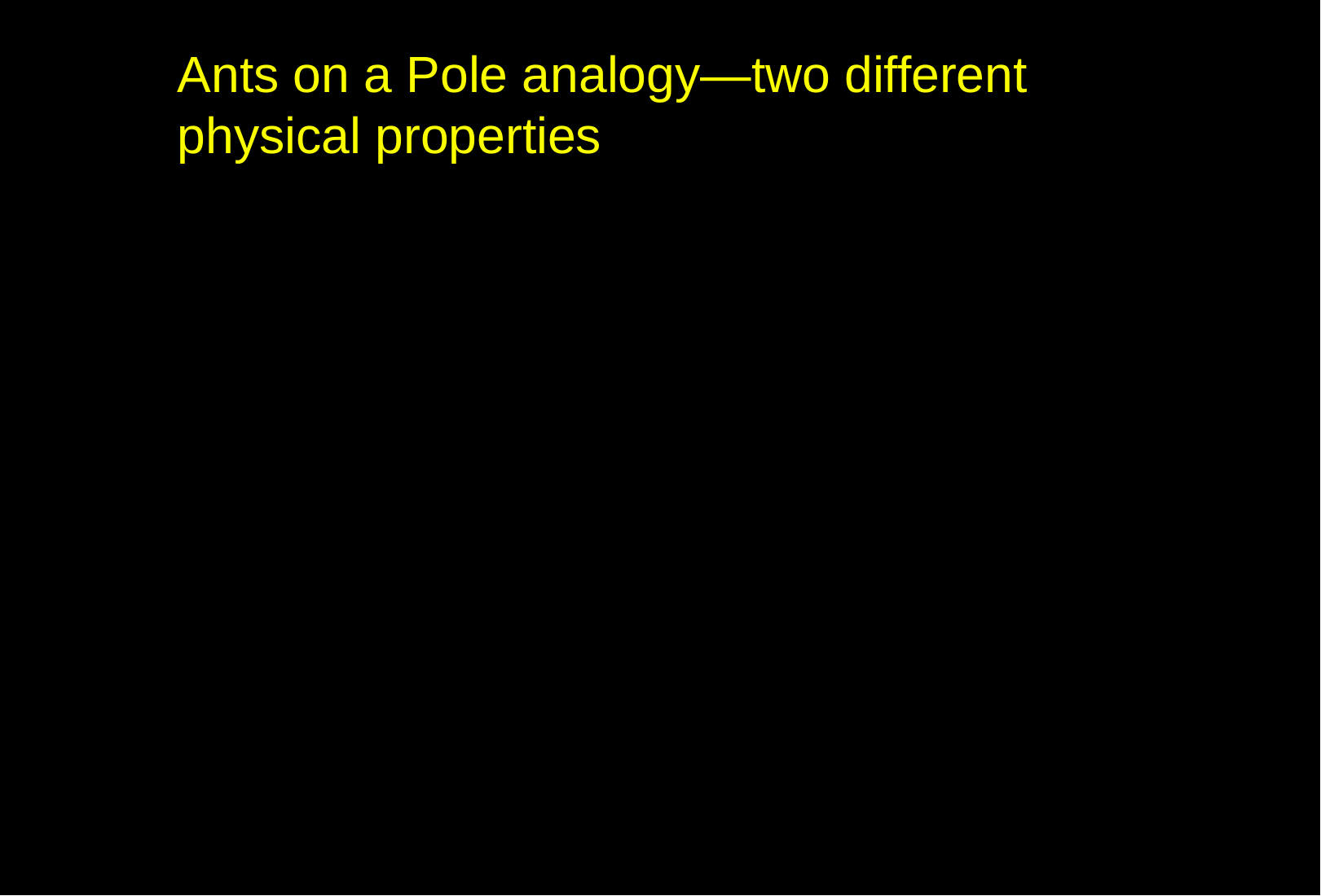

# Ants on a Pole analogy—two different physical properties